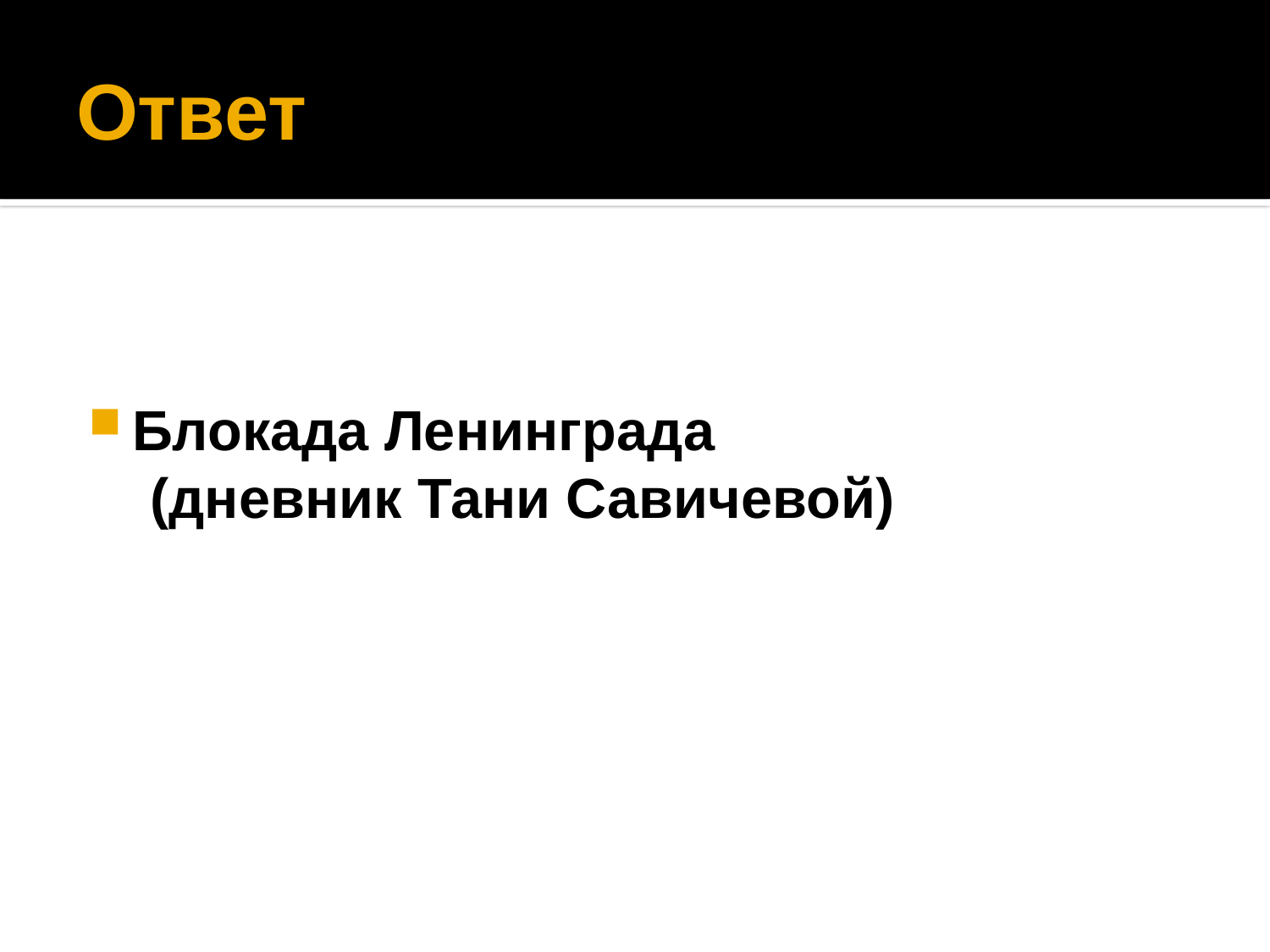

# Ответ

Блокада Ленинграда
    (дневник Тани Савичевой)